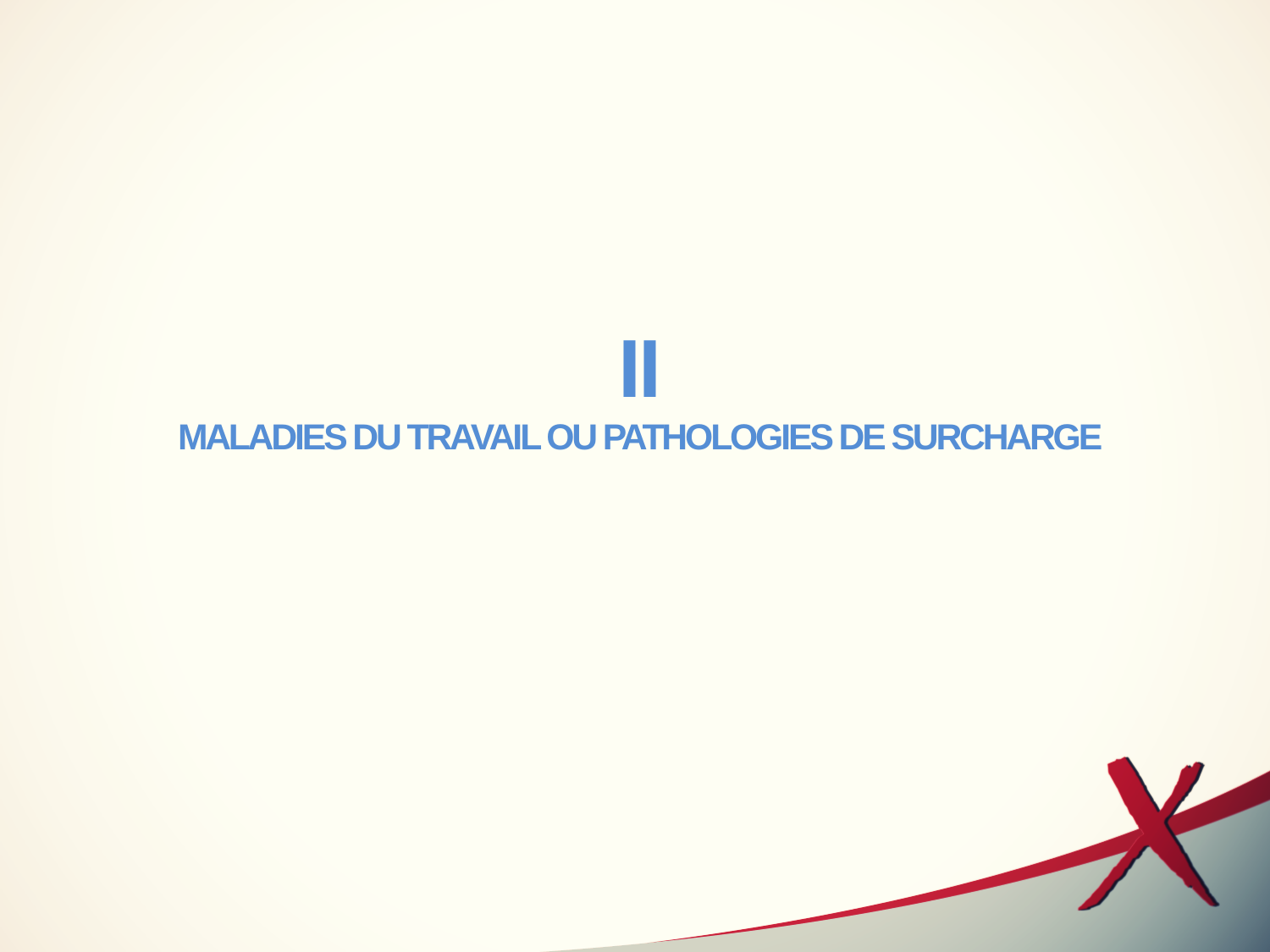

# II MALADIES DU TRAVAIL OU PATHOLOGIES DE SURCHARGE